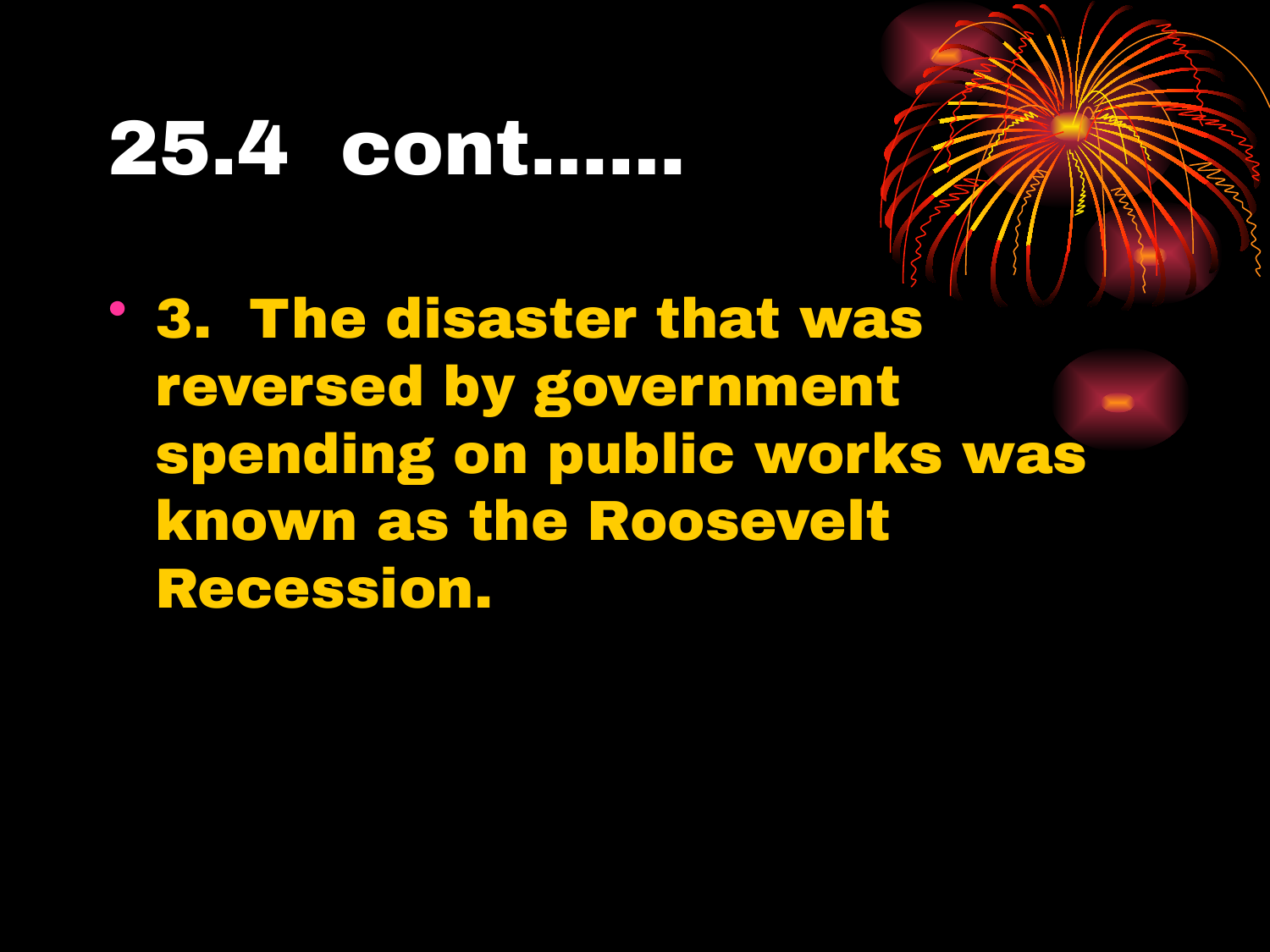

# 25.4  cont……
3.  The disaster that was reversed by government spending on public works was known as the Roosevelt Recession.